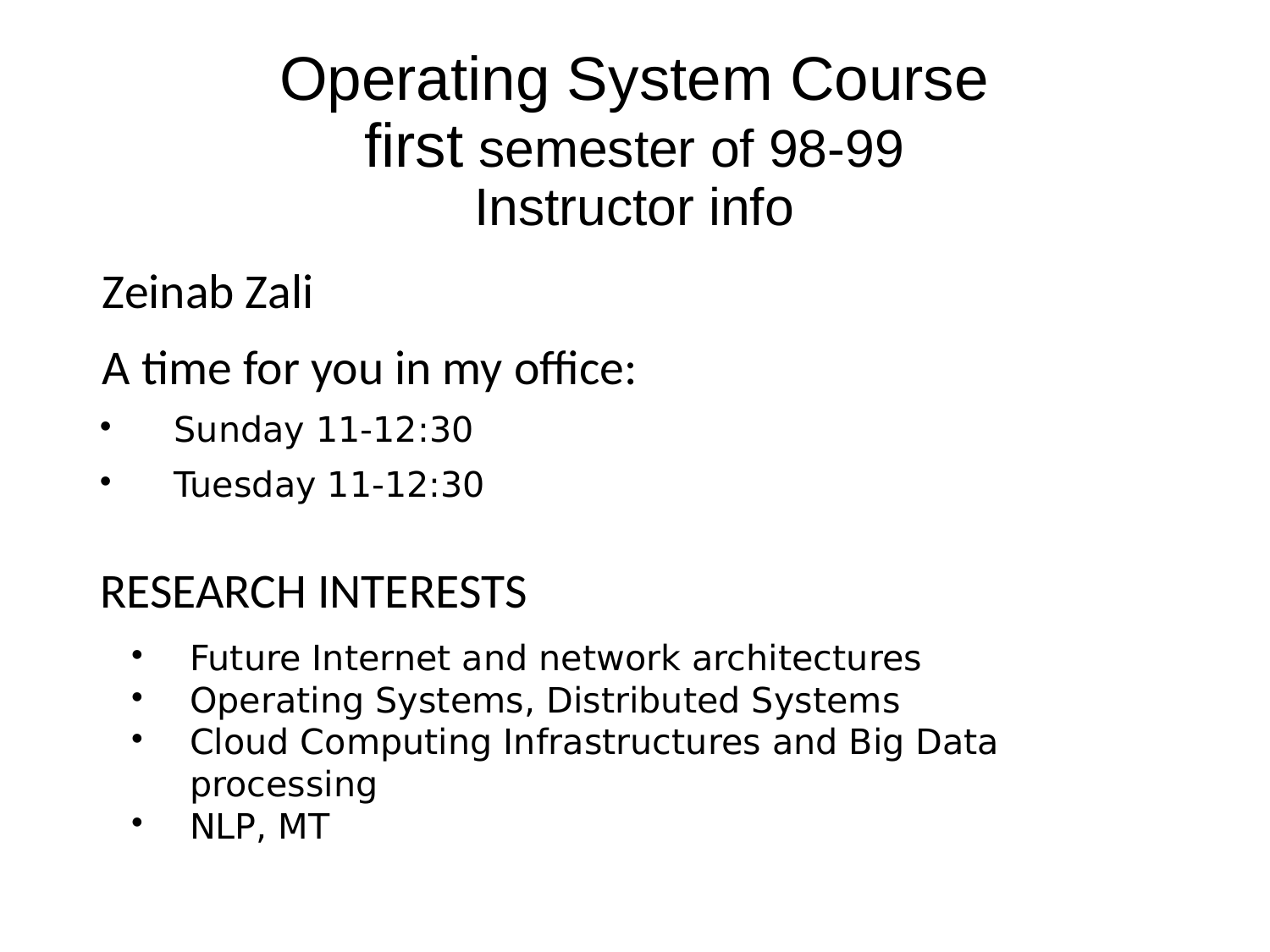

Operating System Course
first semester of 98-99
Instructor info
Zeinab Zali
A time for you in my office:
Sunday 11-12:30
Tuesday 11-12:30

RESEARCH INTERESTS
Future Internet and network architectures
Operating Systems, Distributed Systems
Cloud Computing Infrastructures and Big Data processing
NLP, MT